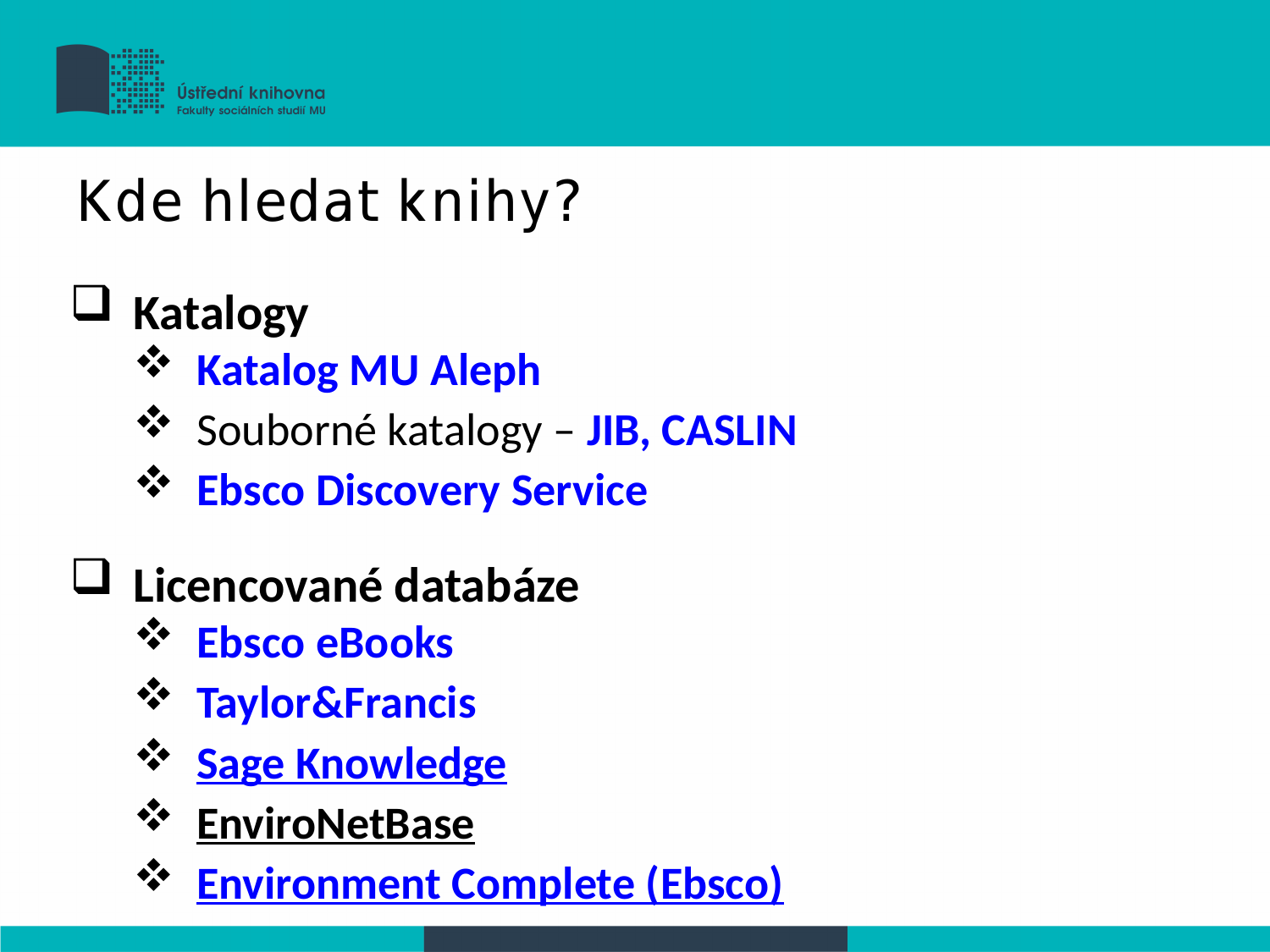

Kde hledat knihy?

Katalogy
Katalog MU Aleph
Souborné katalogy – JIB, CASLIN
Ebsco Discovery Service

Licencované databáze
Ebsco eBooks
Taylor&Francis
Sage Knowledge
EnviroNetBase
Environment Complete (Ebsco)